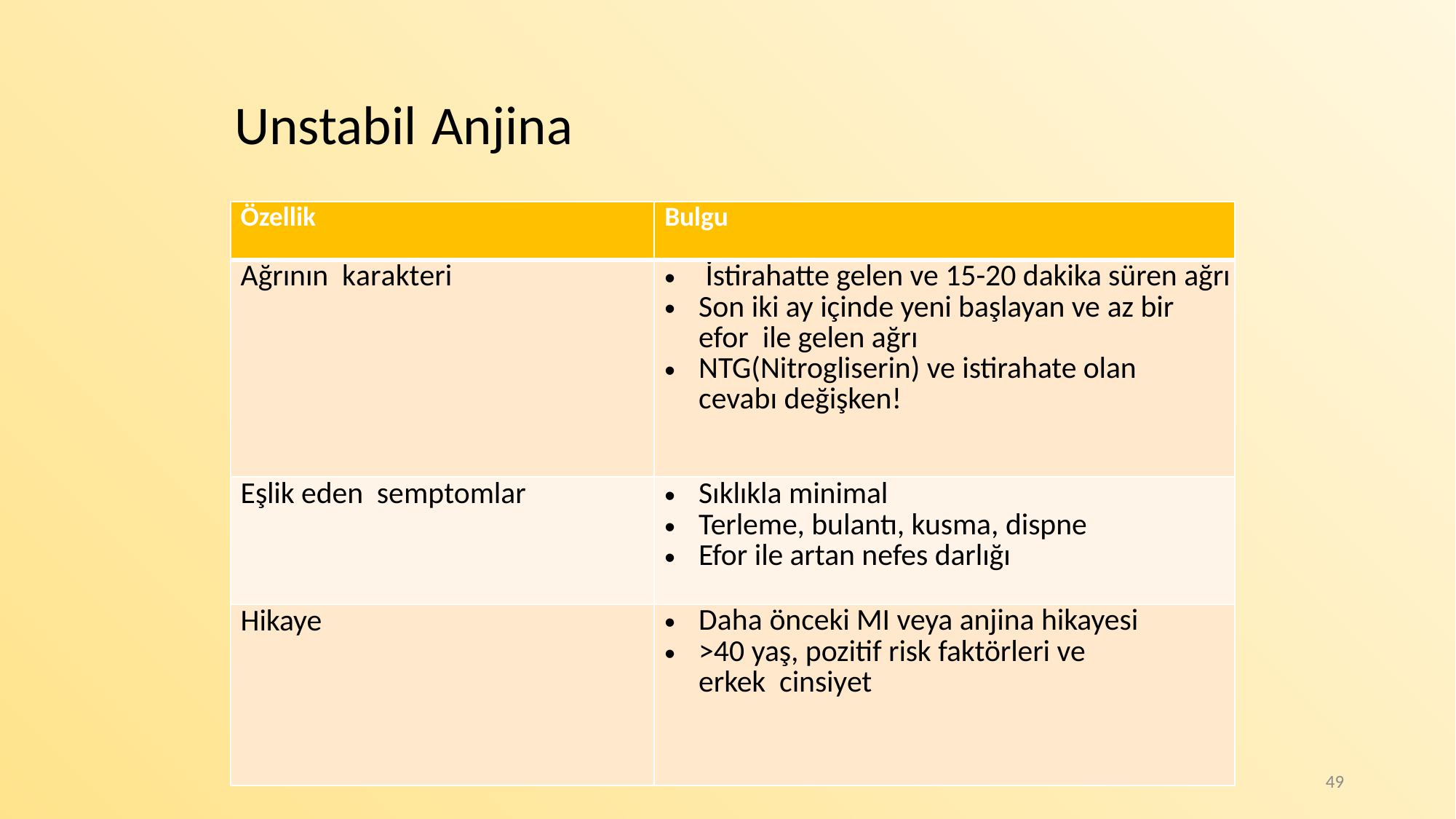

# Unstabil Anjina
| Özellik | Bulgu |
| --- | --- |
| Ağrının karakteri | İstirahatte gelen ve 15-20 dakika süren ağrı Son iki ay içinde yeni başlayan ve az bir efor ile gelen ağrı NTG(Nitrogliserin) ve istirahate olan cevabı değişken! |
| Eşlik eden semptomlar | Sıklıkla minimal Terleme, bulantı, kusma, dispne Efor ile artan nefes darlığı |
| Hikaye | Daha önceki MI veya anjina hikayesi >40 yaş, pozitif risk faktörleri ve erkek cinsiyet |

49